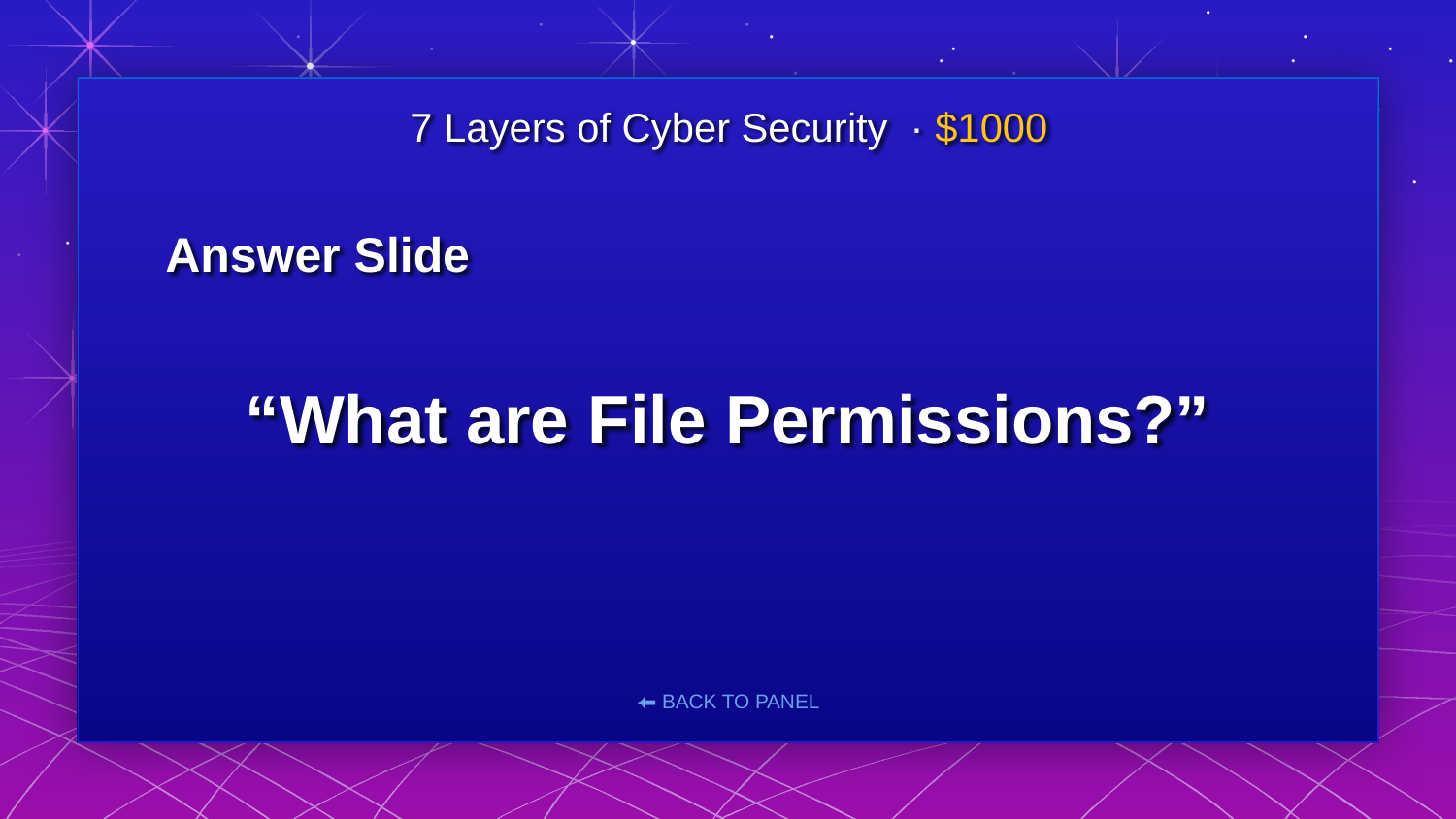

7 Layers of Cyber Security  · $1000

Answer Slide
# “What are File Permissions?”